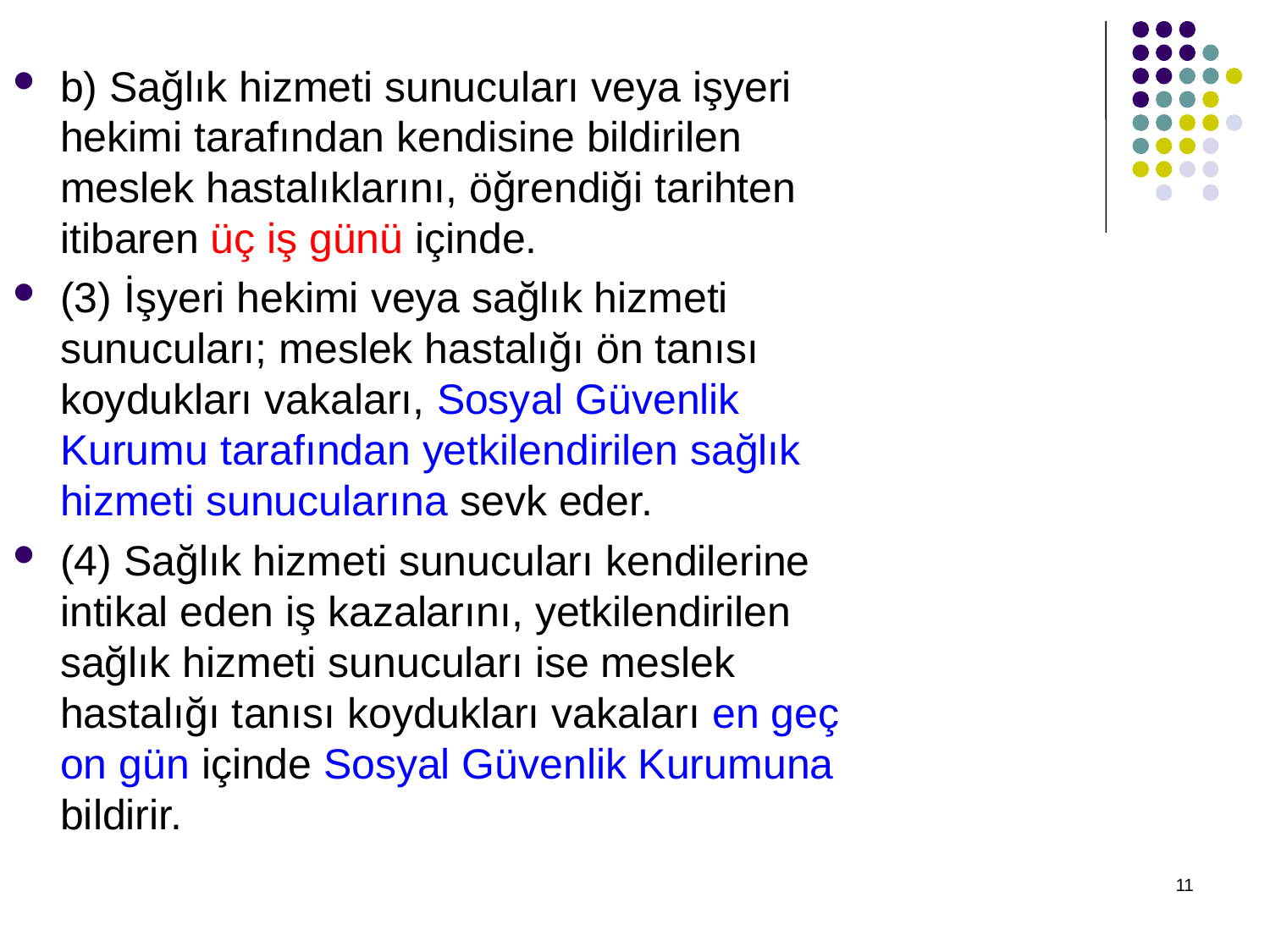

b) Sağlık hizmeti sunucuları veya işyeri hekimi tarafından kendisine bildirilen meslek hastalıklarını, öğrendiği tarihten itibaren üç iş günü içinde.
(3) İşyeri hekimi veya sağlık hizmeti sunucuları; meslek hastalığı ön tanısı koydukları vakaları, Sosyal Güvenlik Kurumu tarafından yetkilendirilen sağlık hizmeti sunucularına sevk eder.
(4) Sağlık hizmeti sunucuları kendilerine intikal eden iş kazalarını, yetkilendirilen sağlık hizmeti sunucuları ise meslek hastalığı tanısı koydukları vakaları en geç on gün içinde Sosyal Güvenlik Kurumuna bildirir.

11